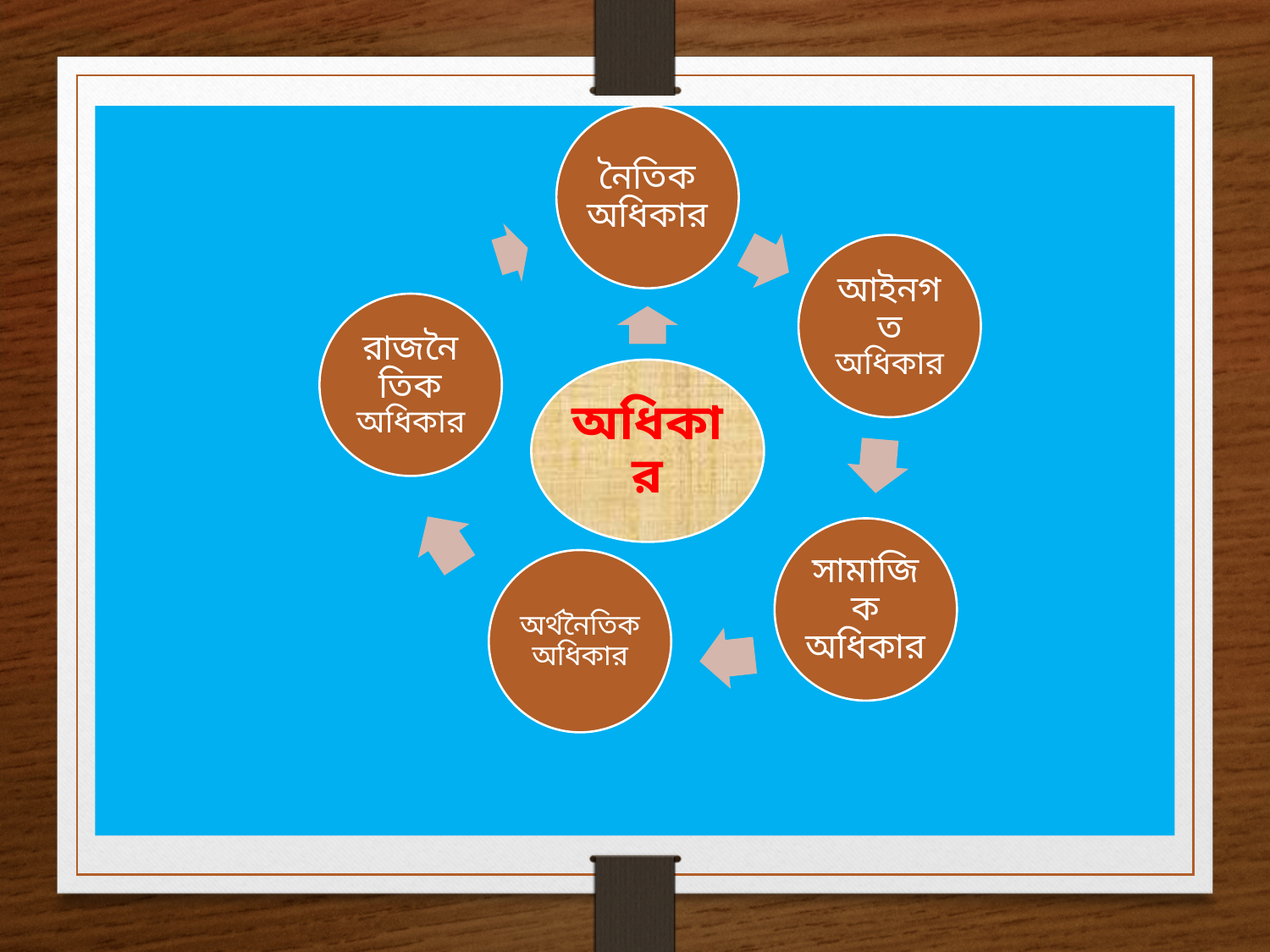

নৈতিক অধিকার

আইনগত অধিকার

সামাজিক অধিকার

অর্থনৈতিক অধিকার

রাজনৈতিক অধিকার

অধিকার